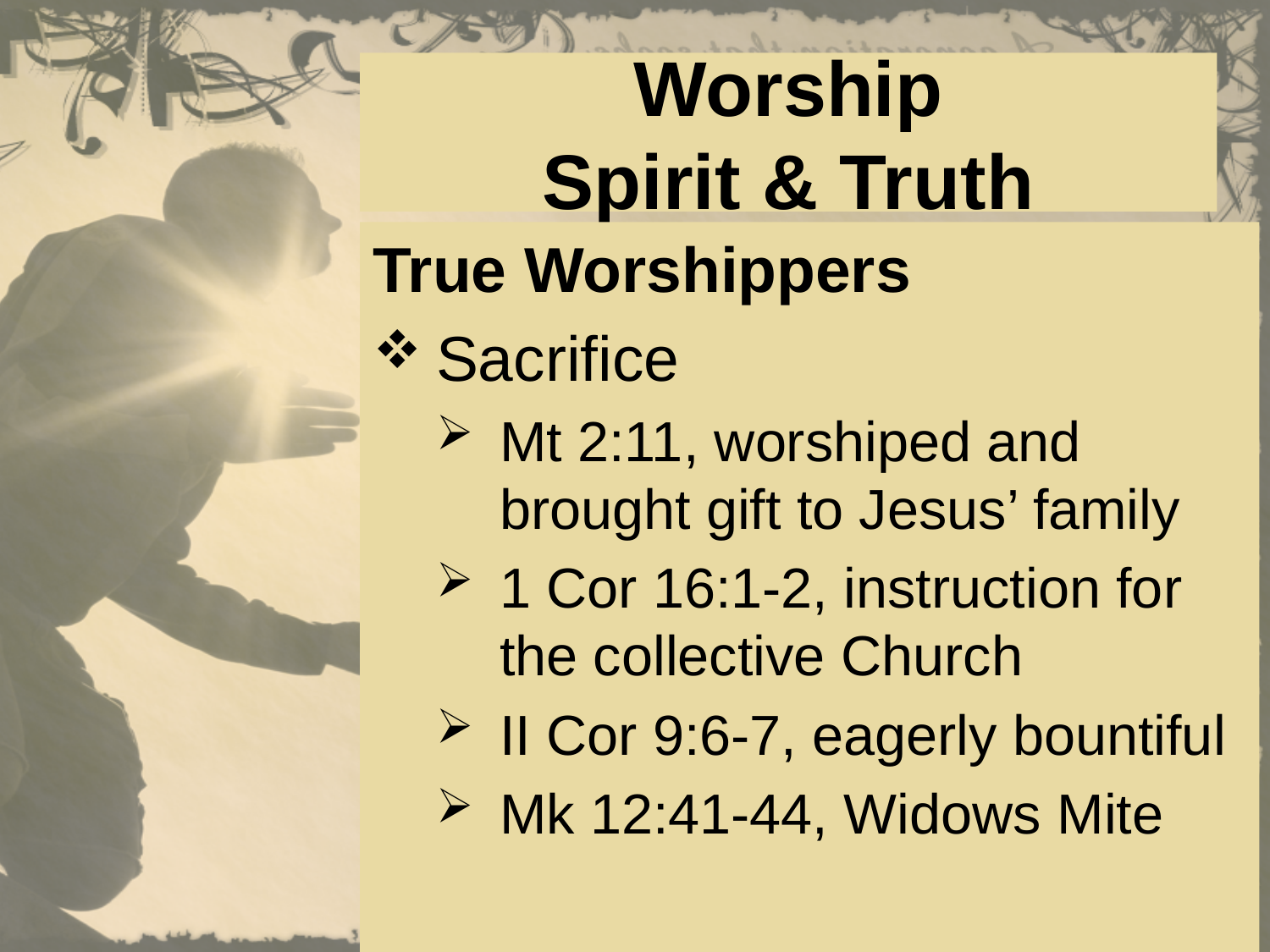

# Worship Spirit & Truth
True Worshippers
Sacrifice
Mt 2:11, worshiped and brought gift to Jesus’ family
1 Cor 16:1-2, instruction for the collective Church
II Cor 9:6-7, eagerly bountiful
Mk 12:41-44, Widows Mite